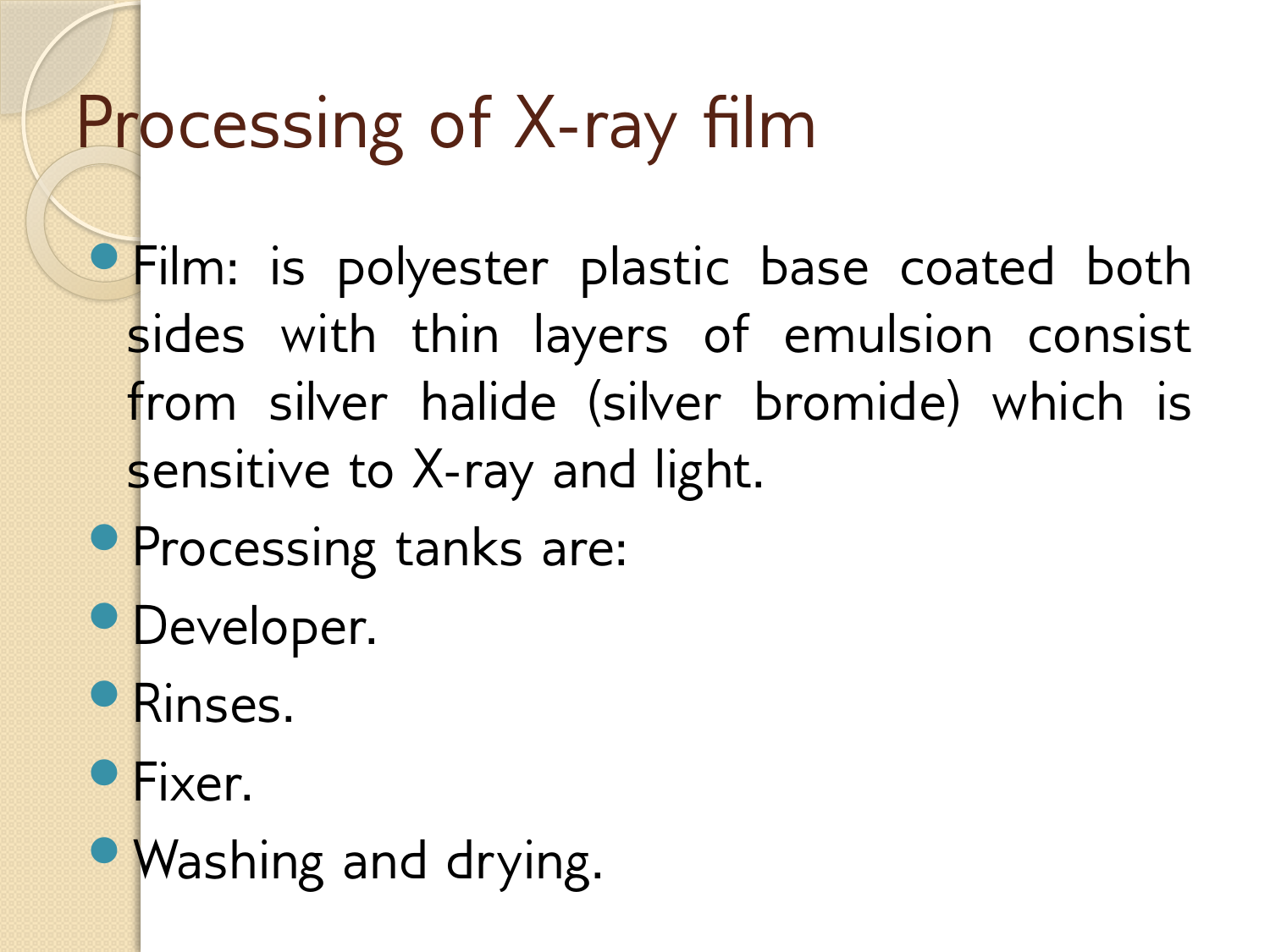

# Processing of X-ray film
Film: is polyester plastic base coated both sides with thin layers of emulsion consist from silver halide (silver bromide) which is sensitive to X-ray and light.
Processing tanks are:
Developer.
Rinses.
Fixer.
Washing and drying.